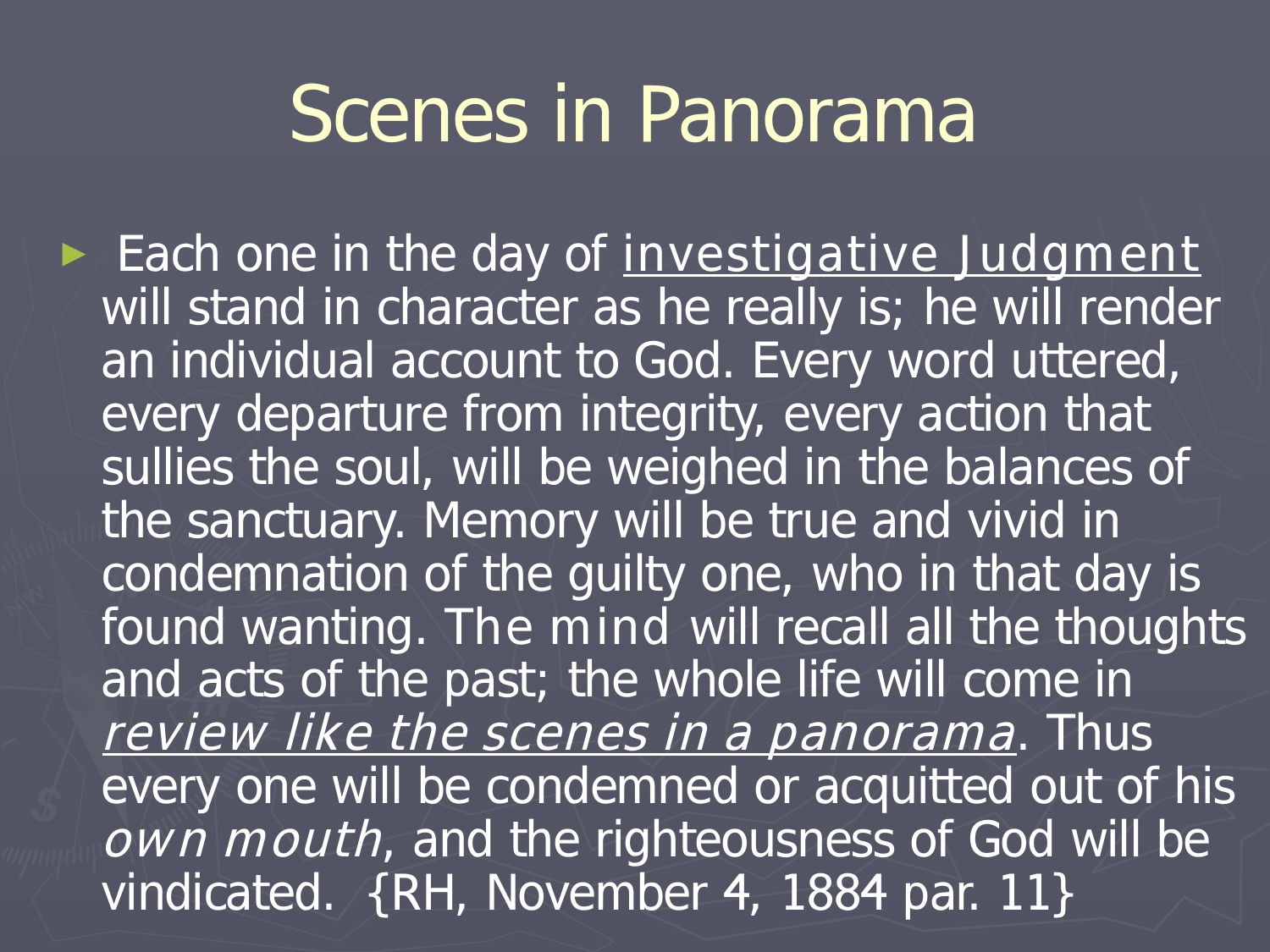

# Scenes in Panorama
 Each one in the day of investigative Judgment will stand in character as he really is; he will render an individual account to God. Every word uttered, every departure from integrity, every action that sullies the soul, will be weighed in the balances of the sanctuary. Memory will be true and vivid in condemnation of the guilty one, who in that day is found wanting. The mind will recall all the thoughts and acts of the past; the whole life will come in review like the scenes in a panorama. Thus every one will be condemned or acquitted out of his own mouth, and the righteousness of God will be vindicated.  {RH, November 4, 1884 par. 11}